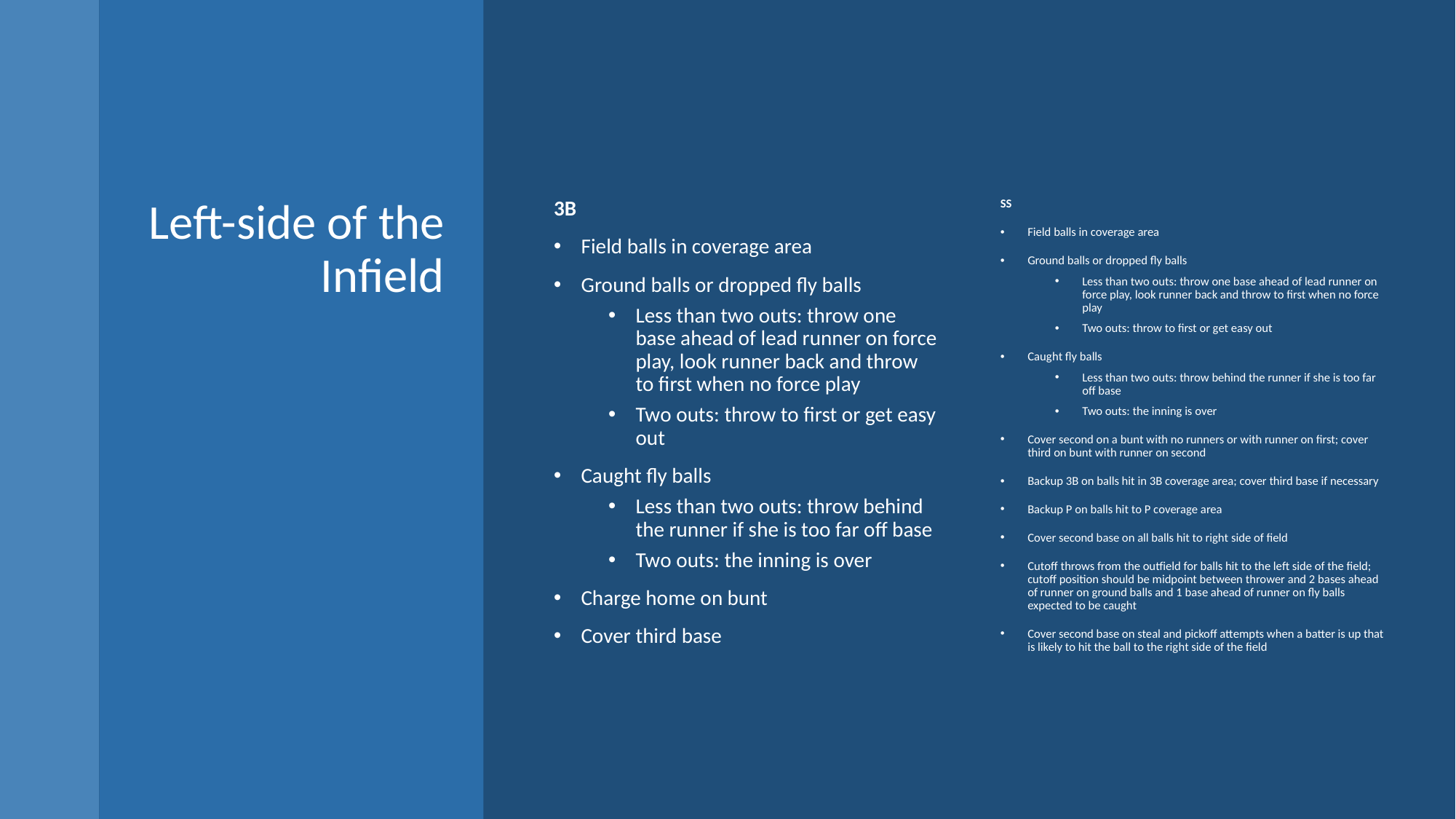

# Left-side of the Infield
3B
Field balls in coverage area
Ground balls or dropped fly balls
Less than two outs: throw one base ahead of lead runner on force play, look runner back and throw to first when no force play
Two outs: throw to first or get easy out
Caught fly balls
Less than two outs: throw behind the runner if she is too far off base
Two outs: the inning is over
Charge home on bunt
Cover third base

SS
Field balls in coverage area
Ground balls or dropped fly balls
Less than two outs: throw one base ahead of lead runner on force play, look runner back and throw to first when no force play
Two outs: throw to first or get easy out
Caught fly balls
Less than two outs: throw behind the runner if she is too far off base
Two outs: the inning is over
Cover second on a bunt with no runners or with runner on first; cover third on bunt with runner on second
Backup 3B on balls hit in 3B coverage area; cover third base if necessary
Backup P on balls hit to P coverage area
Cover second base on all balls hit to right side of field
Cutoff throws from the outfield for balls hit to the left side of the field; cutoff position should be midpoint between thrower and 2 bases ahead of runner on ground balls and 1 base ahead of runner on fly balls expected to be caught
Cover second base on steal and pickoff attempts when a batter is up that is likely to hit the ball to the right side of the field